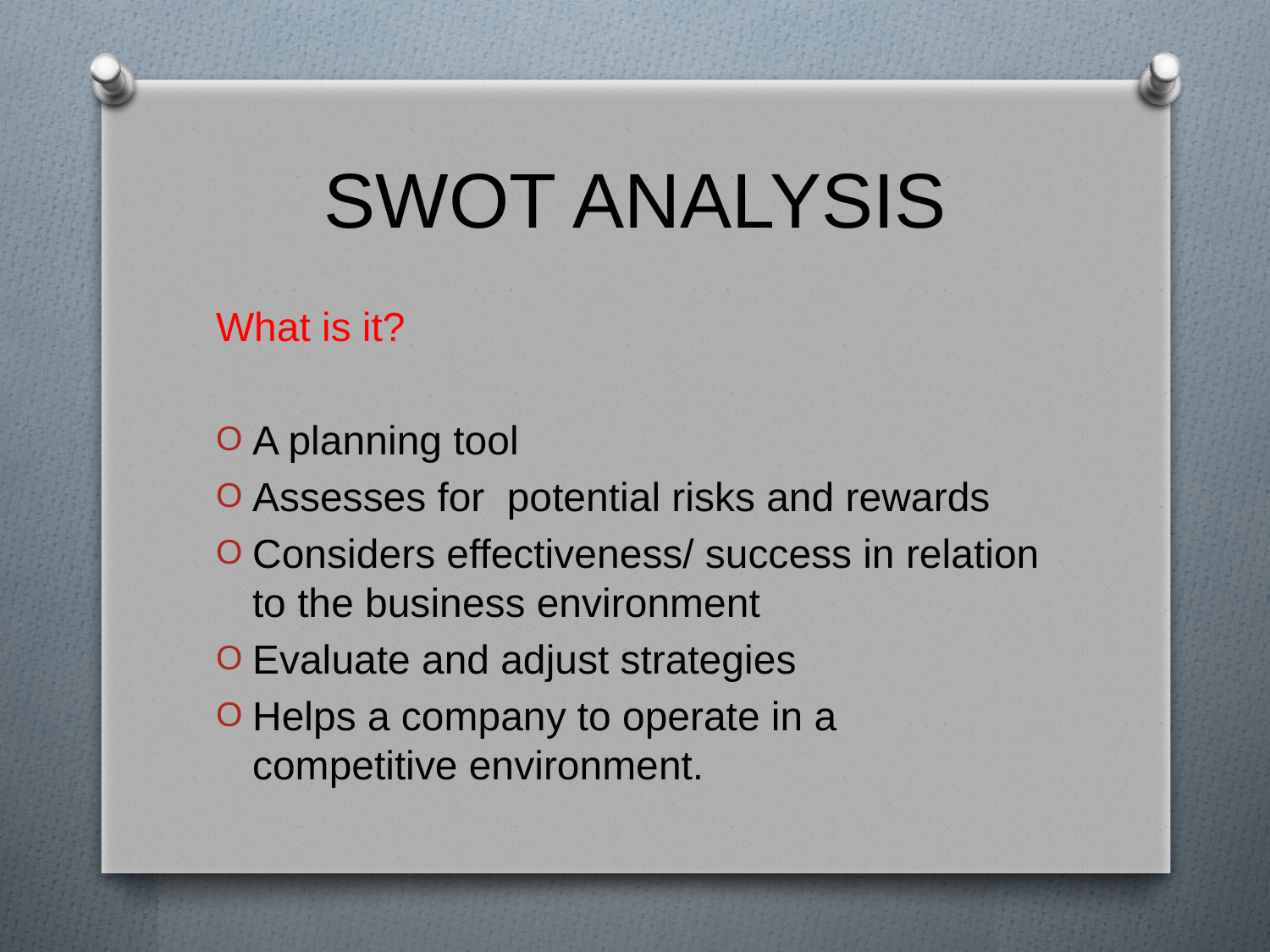

# SWOT ANALYSIS
What is it?

A planning tool
Assesses for  potential risks and rewards
Considers effectiveness/ success in relation to the business environment
Evaluate and adjust strategies
Helps a company to operate in a competitive environment.